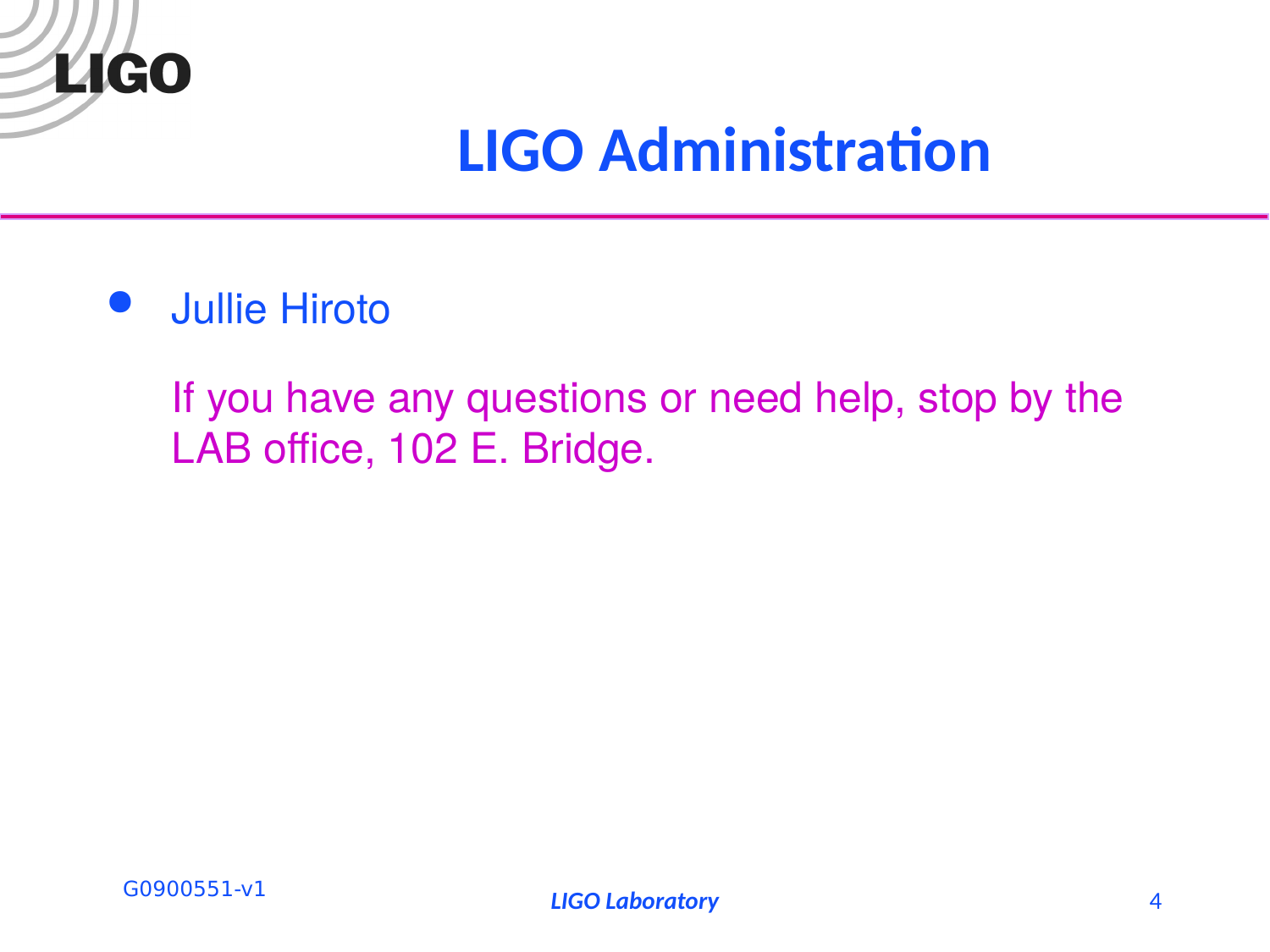

# LIGO Administration
Jullie Hiroto

	If you have any questions or need help, stop by the LAB office, 102 E. Bridge.

LIGO Laboratory
4